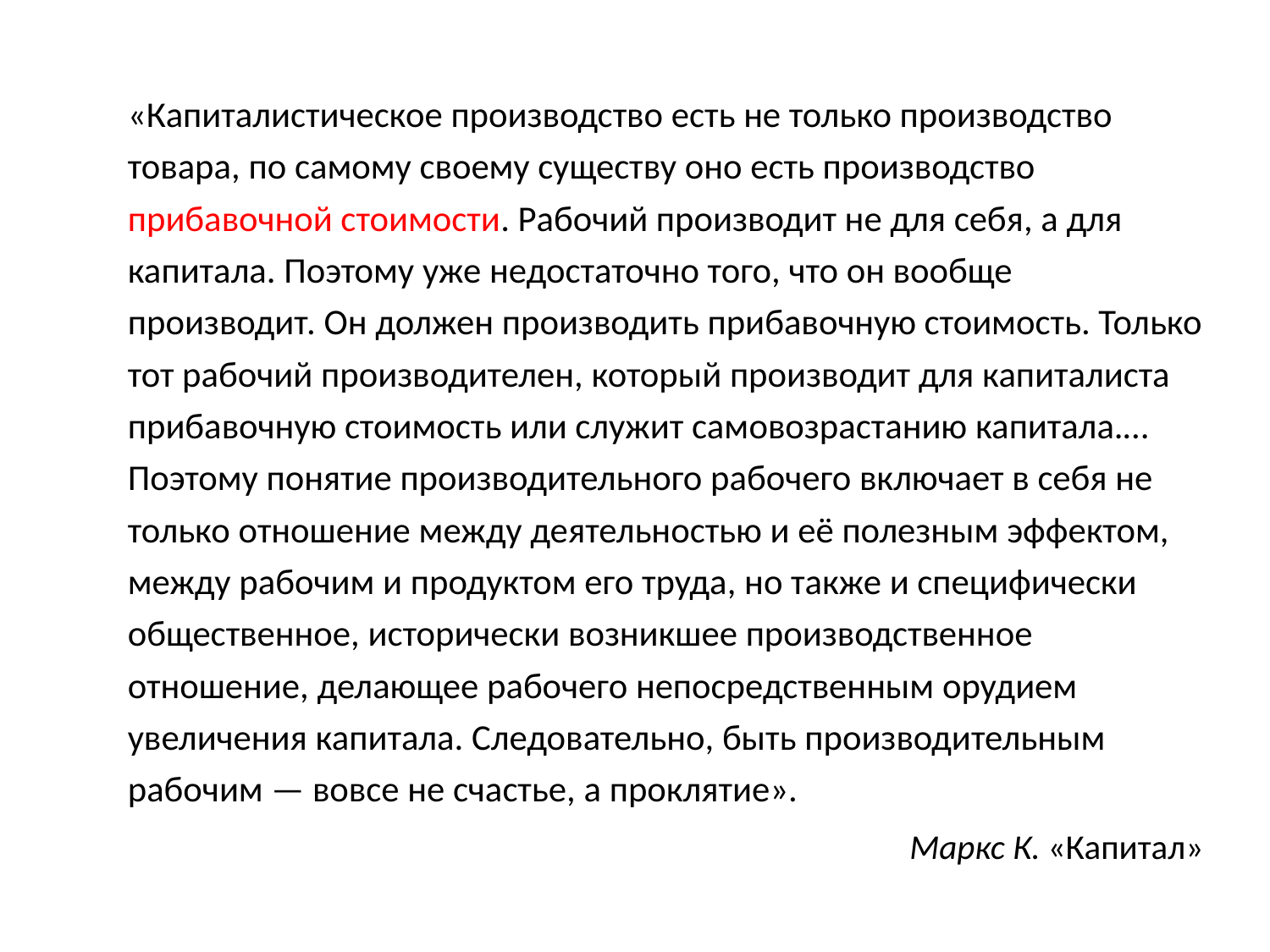

«Капиталистическое производство есть не только производство товара, по самому своему существу оно есть производство прибавочной стоимости. Рабочий производит не для себя, а для капитала. Поэтому уже недостаточно того, что он вообще производит. Он должен производить прибавочную стоимость. Только тот рабочий производителен, который производит для капиталиста прибавочную стоимость или служит самовозрастанию капитала.… Поэтому понятие производительного рабочего включает в себя не только отношение между деятельностью и её полезным эффектом, между рабочим и продуктом его труда, но также и специфически общественное, исторически возникшее производственное отношение, делающее рабочего непосредственным орудием увеличения капитала. Следовательно, быть производительным рабочим — вовсе не счастье, а проклятие».
Маркс К. «Капитал»